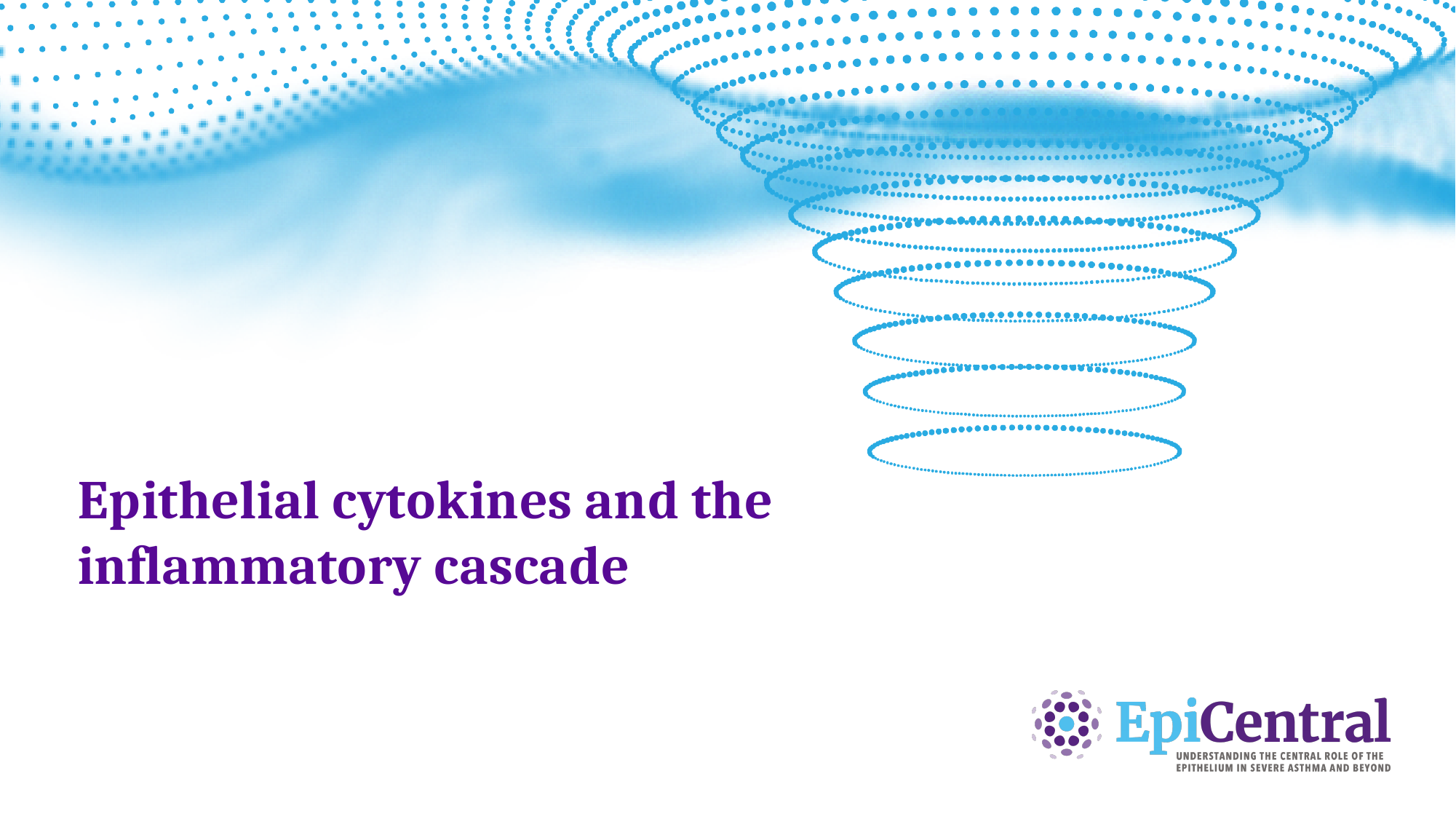

# Epithelial cytokines and the inflammatory cascade